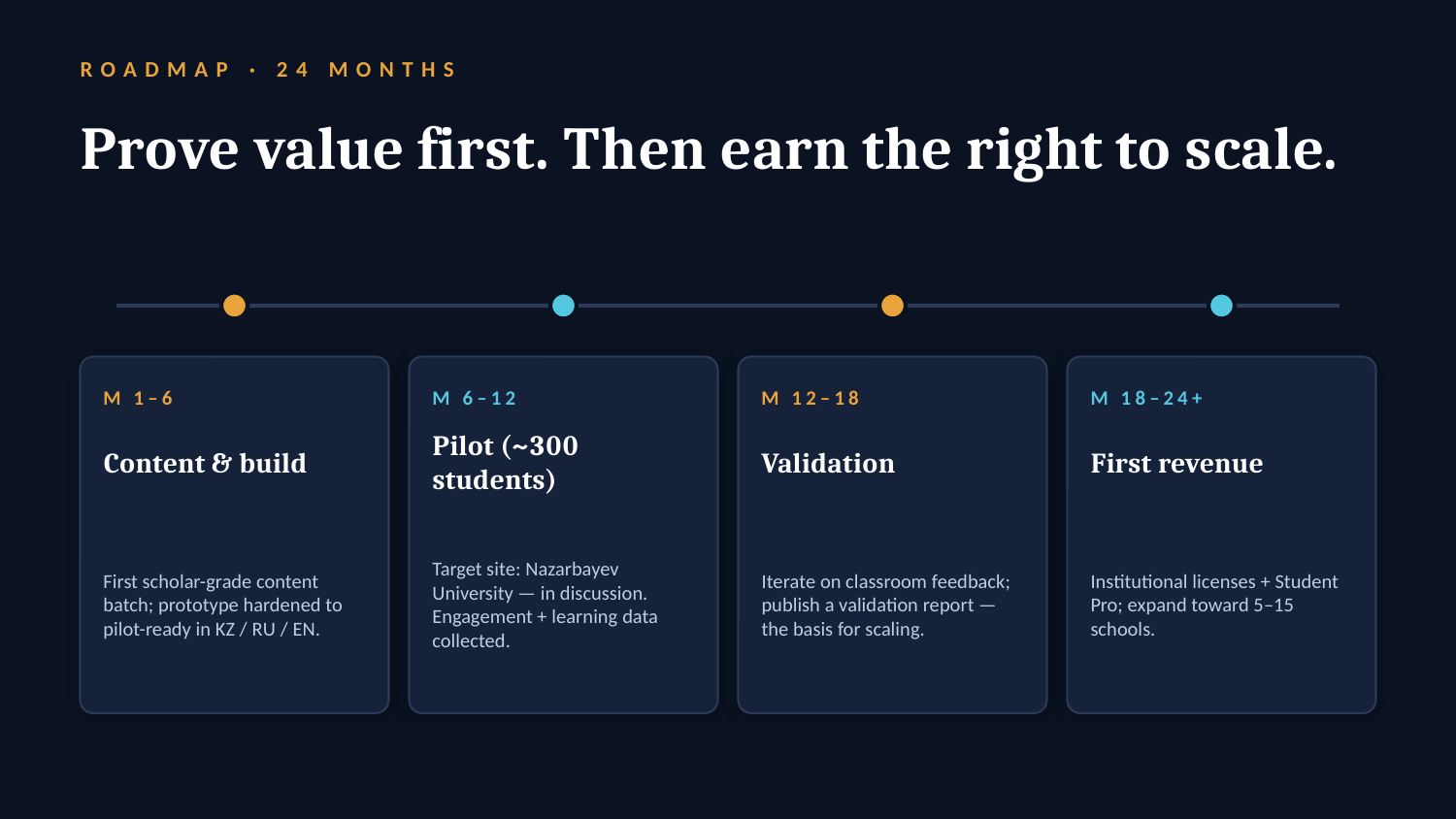

ROADMAP · 24 MONTHS
Prove value first. Then earn the right to scale.

M 1–6
M 6–12
M 12–18
M 18–24+
Content & build
Pilot (~300 students)
Validation
First revenue
First scholar-grade content batch; prototype hardened to pilot-ready in KZ / RU / EN.
Target site: Nazarbayev University — in discussion. Engagement + learning data collected.
Iterate on classroom feedback; publish a validation report — the basis for scaling.
Institutional licenses + Student Pro; expand toward 5–15 schools.